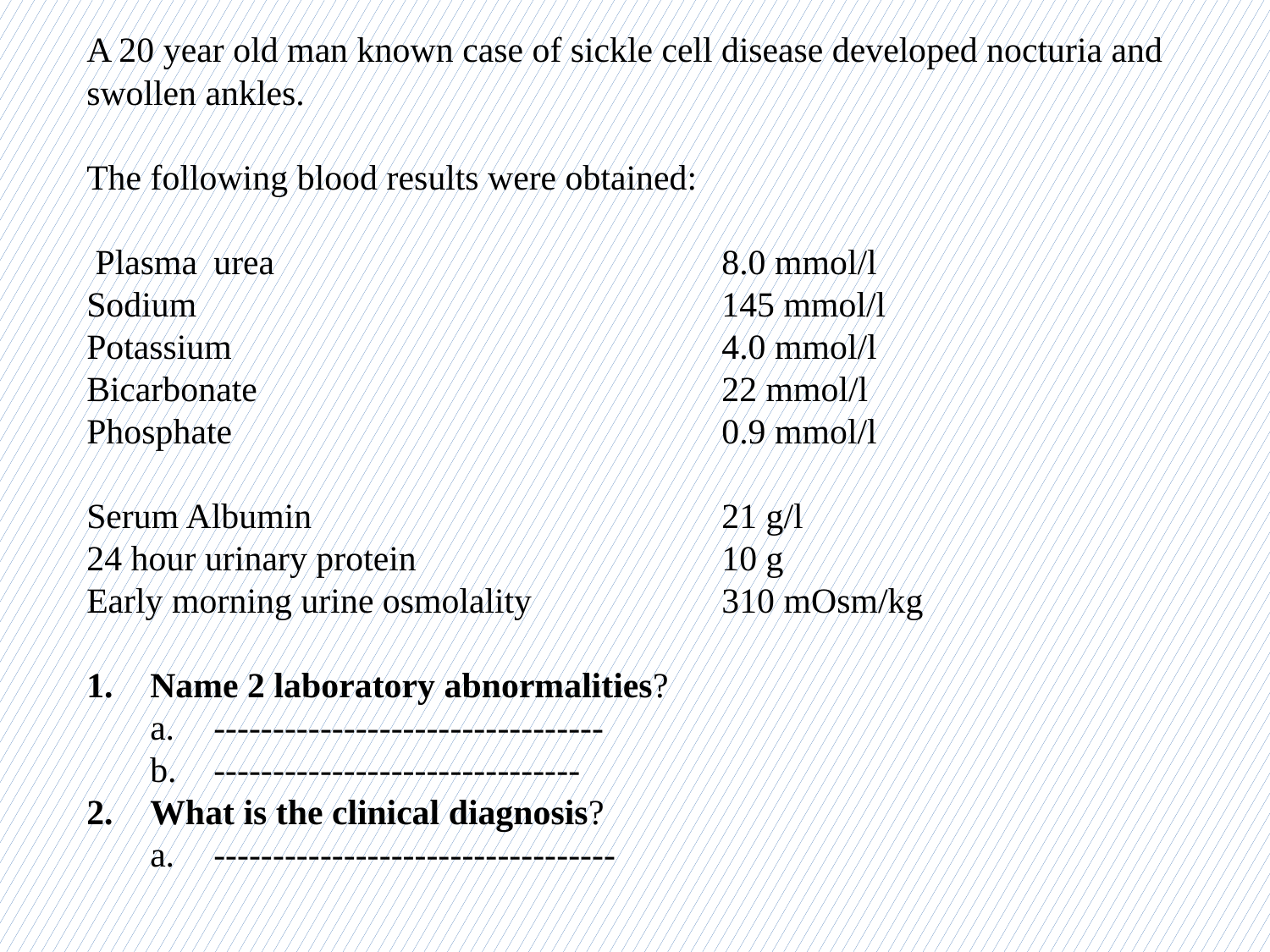

A 20 year old man known case of sickle cell disease developed nocturia and swollen ankles.

The following blood results were obtained:

 Plasma 	urea				8.0 mmol/l
Sodium					145 mmol/l
Potassium				4.0 mmol/l
Bicarbonate 				22 mmol/l
Phosphate				0.9 mmol/l

Serum Albumin				21 g/l
24 hour urinary protein			10 g
Early morning urine osmolality		310 mOsm/kg

Name 2 laboratory abnormalities?
---------------------------------
-------------------------------
What is the clinical diagnosis?
----------------------------------